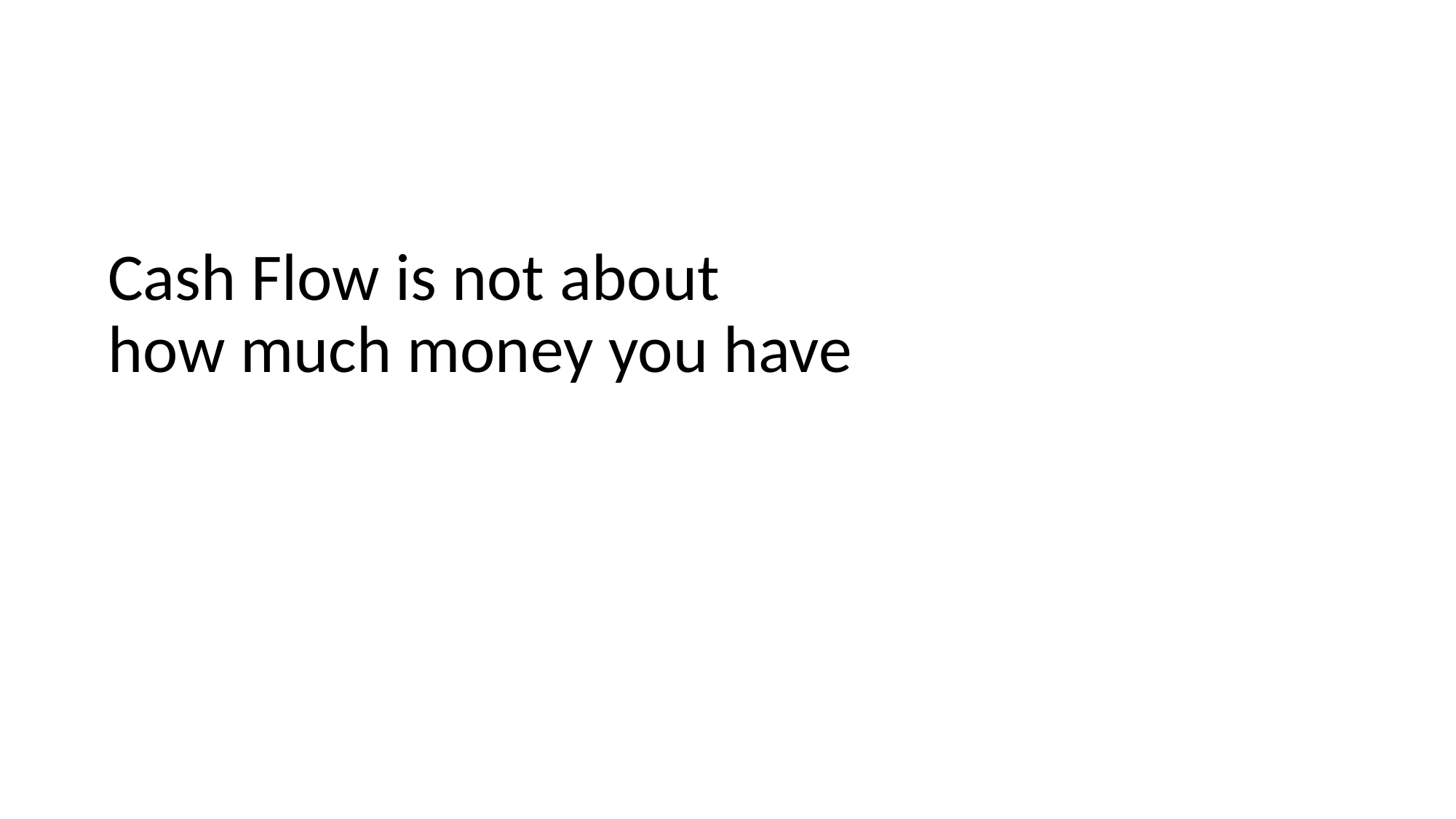

# Cash Flow is not about how much money you have